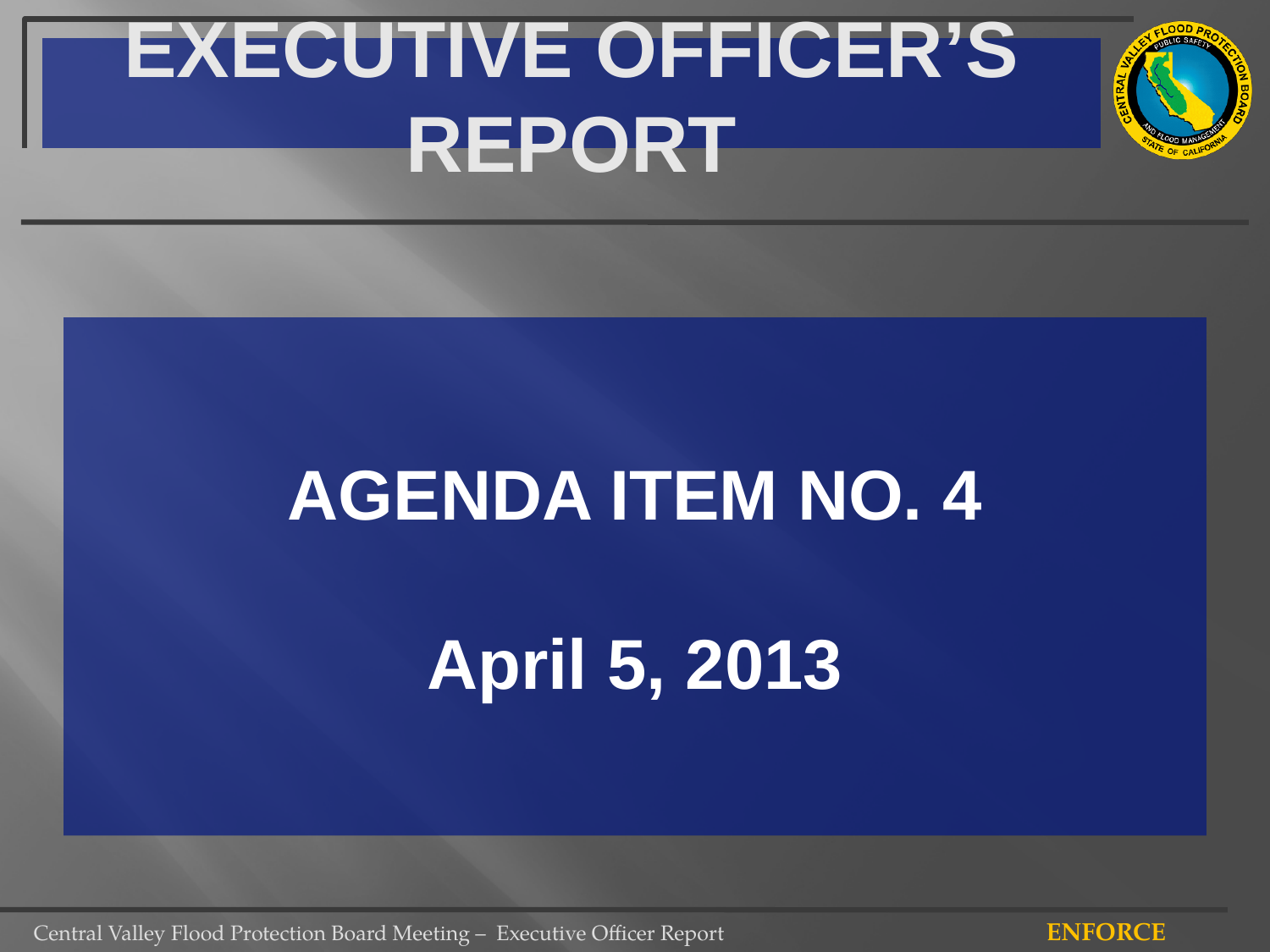

# AGENDA ITEM NO. 4 April 5, 2013